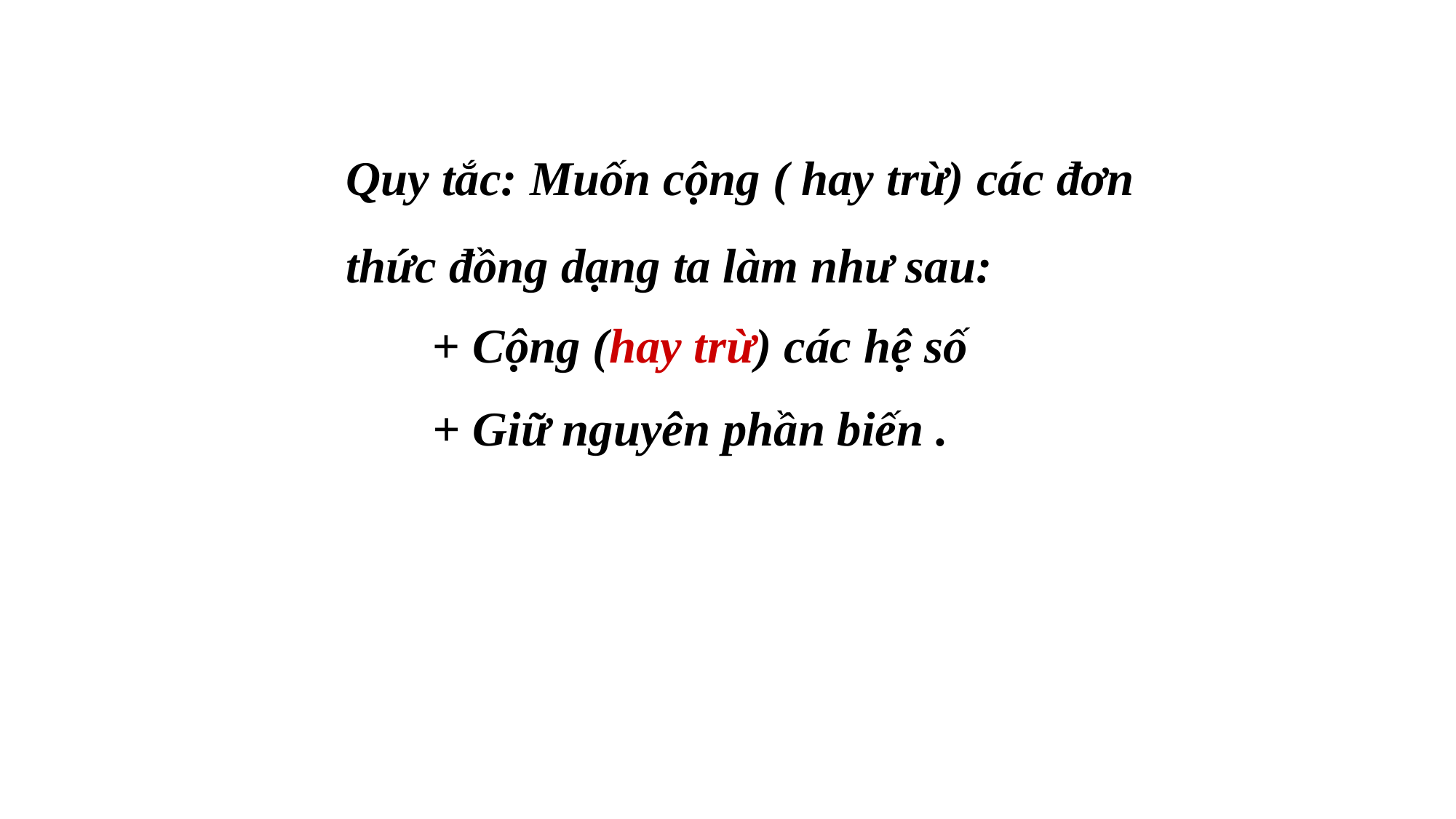

Quy tắc: Muốn cộng ( hay trừ) các đơn thức đồng dạng ta làm như sau:
+ Cộng (hay trừ) các hệ số
+ Giữ nguyên phần biến .